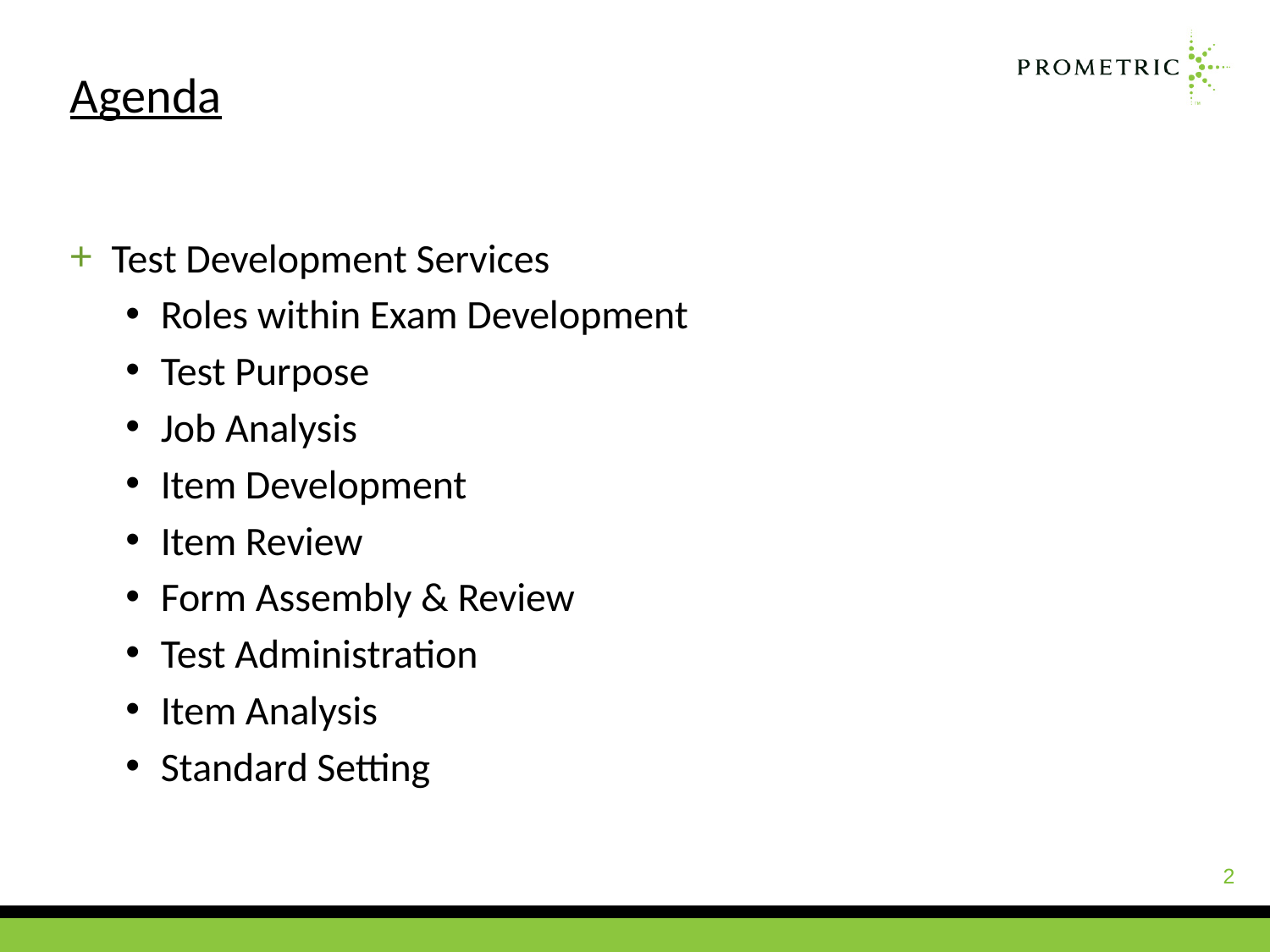

# Agenda

Test Development Services
Roles within Exam Development
Test Purpose
Job Analysis
Item Development
Item Review
Form Assembly & Review
Test Administration
Item Analysis
Standard Setting

2